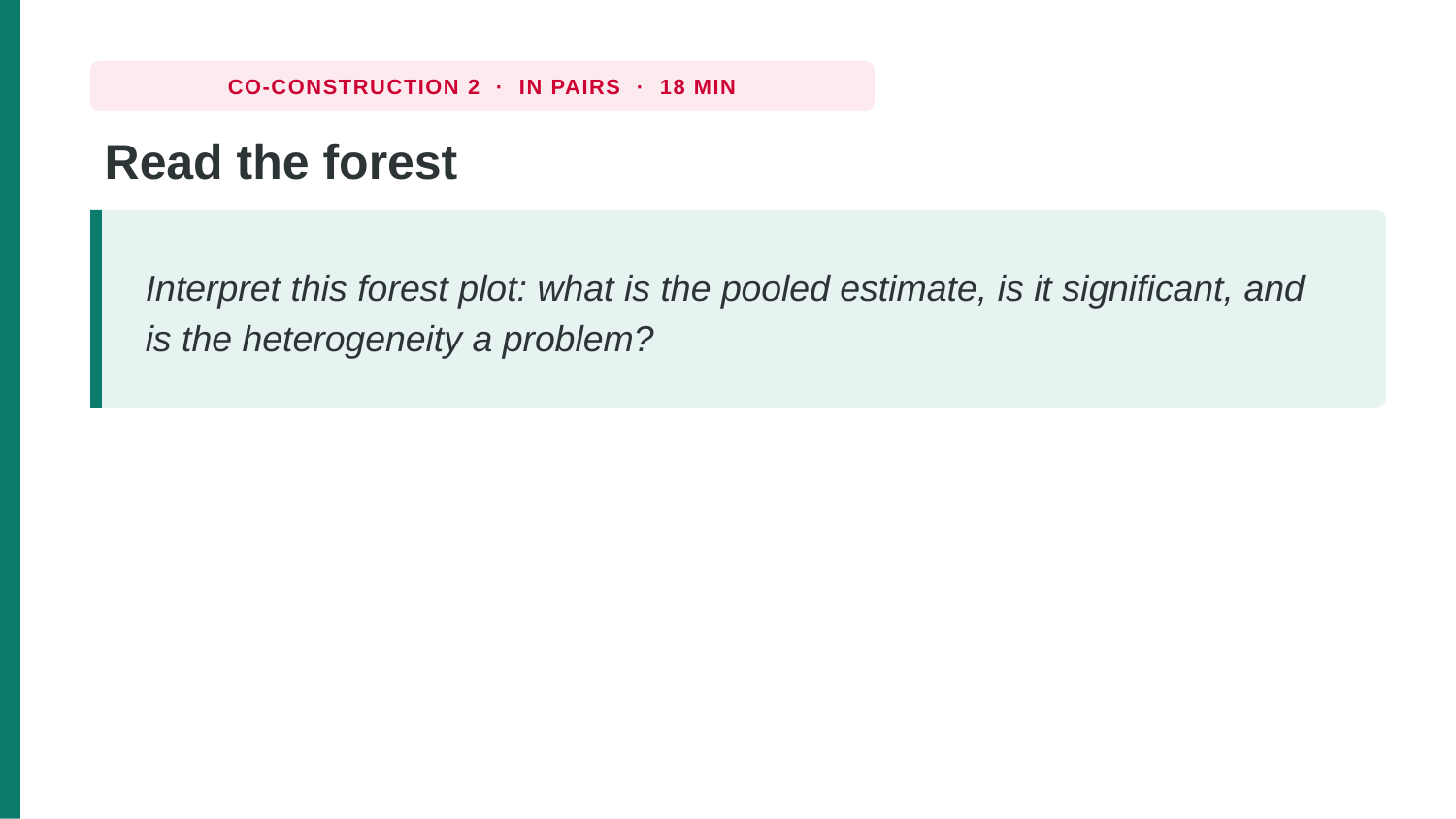

CO-CONSTRUCTION 2  ·  IN PAIRS  ·  18 MIN
Read the forest

Interpret this forest plot: what is the pooled estimate, is it significant, and is the heterogeneity a problem?